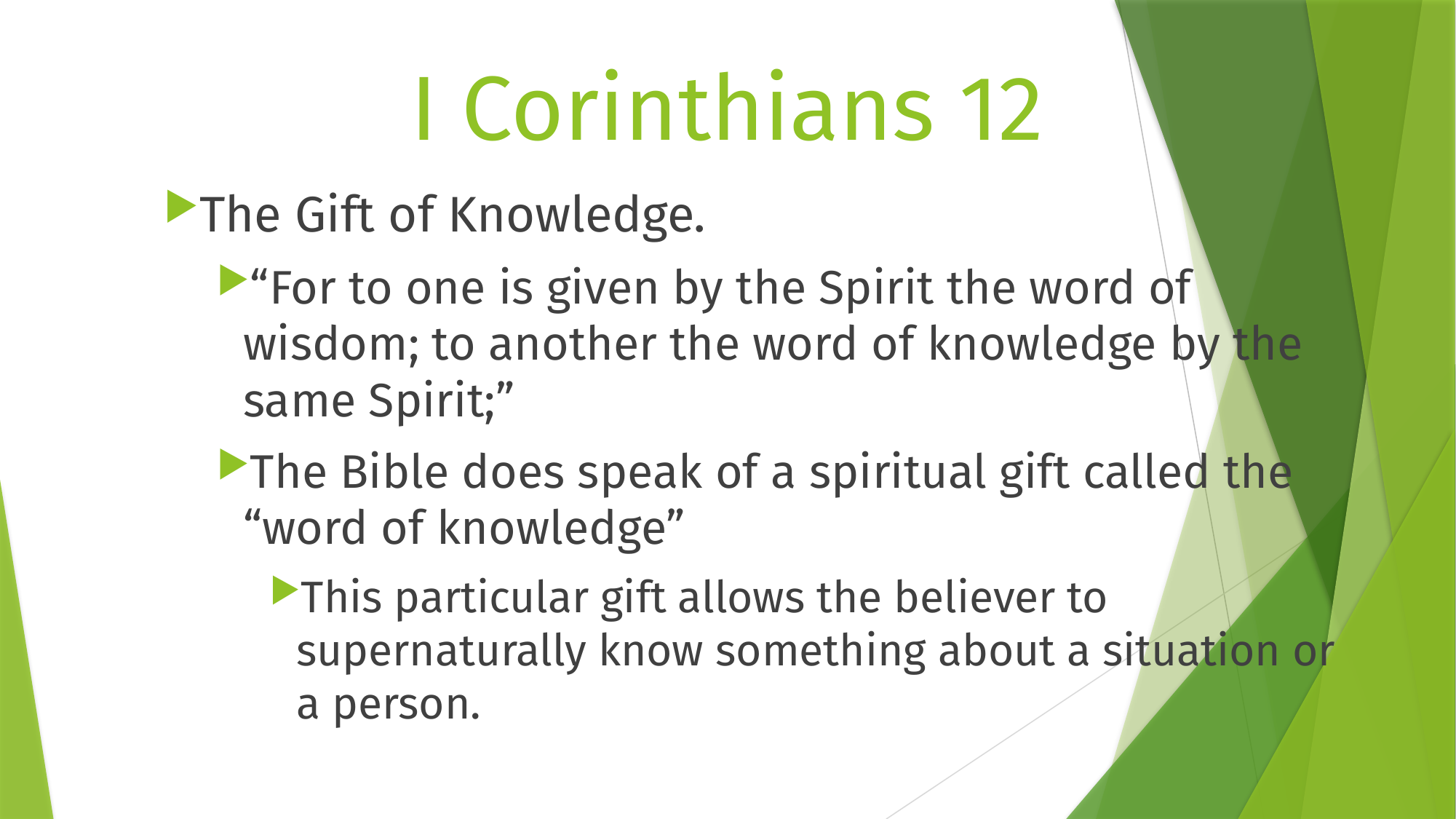

# I Corinthians 12
The Gift of Knowledge.
“For to one is given by the Spirit the word of wisdom; to another the word of knowledge by the same Spirit;”
The Bible does speak of a spiritual gift called the “word of knowledge”
This particular gift allows the believer to supernaturally know something about a situation or a person.